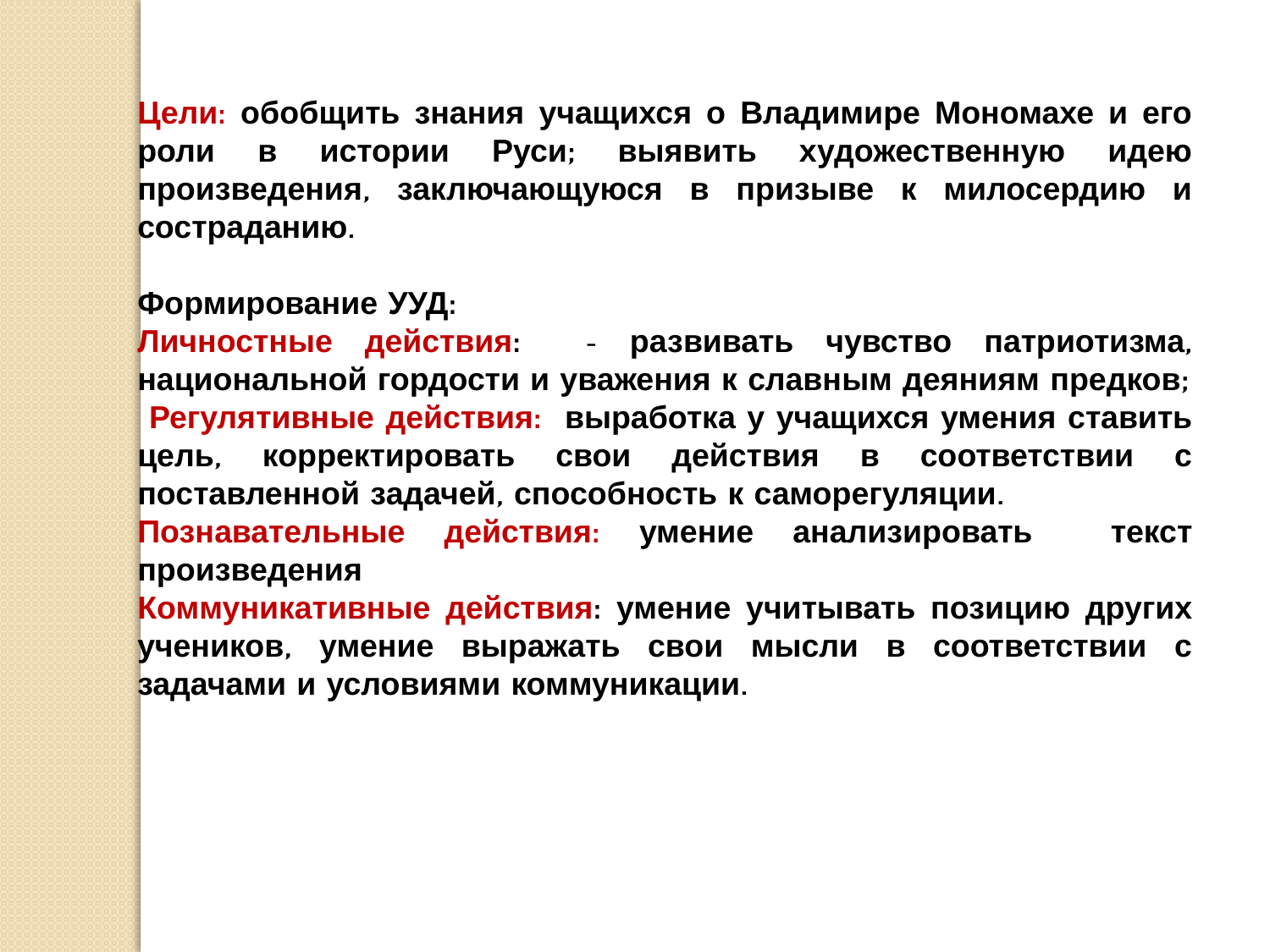

Цели: обобщить знания учащихся о Владимире Мономахе и его роли в истории Руси; выявить художественную идею произведения, заключающуюся в призыве к милосердию и состраданию.

Формирование УУД:
Личностные действия:  - развивать чувство патриотизма, национальной гордости и уважения к славным деяниям предков;
 Регулятивные действия:  выработка у учащихся умения ставить цель, корректировать свои действия в соответствии с поставленной задачей, способность к саморегуляции.
Познавательные действия: умение анализировать  текст произведения
Коммуникативные действия: умение учитывать позицию других учеников, умение выражать свои мысли в соответствии с задачами и условиями коммуникации.